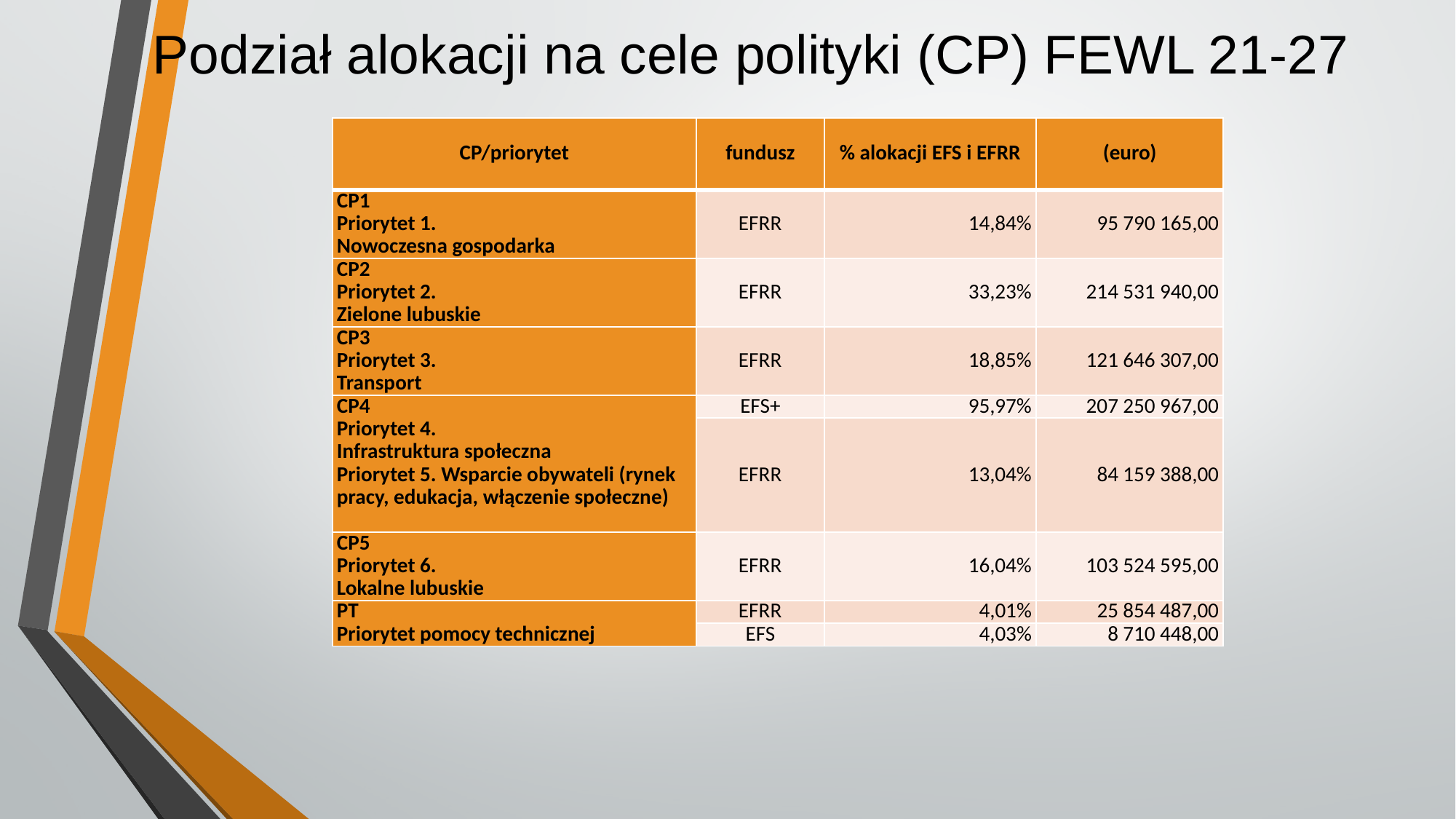

# Podział alokacji na cele polityki (CP) FEWL 21-27
| CP/priorytet | fundusz | % alokacji EFS i EFRR | (euro) |
| --- | --- | --- | --- |
| CP1 Priorytet 1. Nowoczesna gospodarka | EFRR | 14,84% | 95 790 165,00 |
| CP2 Priorytet 2. Zielone lubuskie | EFRR | 33,23% | 214 531 940,00 |
| CP3 Priorytet 3. Transport | EFRR | 18,85% | 121 646 307,00 |
| CP4 Priorytet 4. Infrastruktura społeczna Priorytet 5. Wsparcie obywateli (rynek pracy, edukacja, włączenie społeczne) | EFS+ | 95,97% | 207 250 967,00 |
|  | EFRR | 13,04% | 84 159 388,00 |
| CP5 Priorytet 6. Lokalne lubuskie | EFRR | 16,04% | 103 524 595,00 |
| PT Priorytet pomocy technicznej | EFRR | 4,01% | 25 854 487,00 |
|  | EFS | 4,03% | 8 710 448,00 |